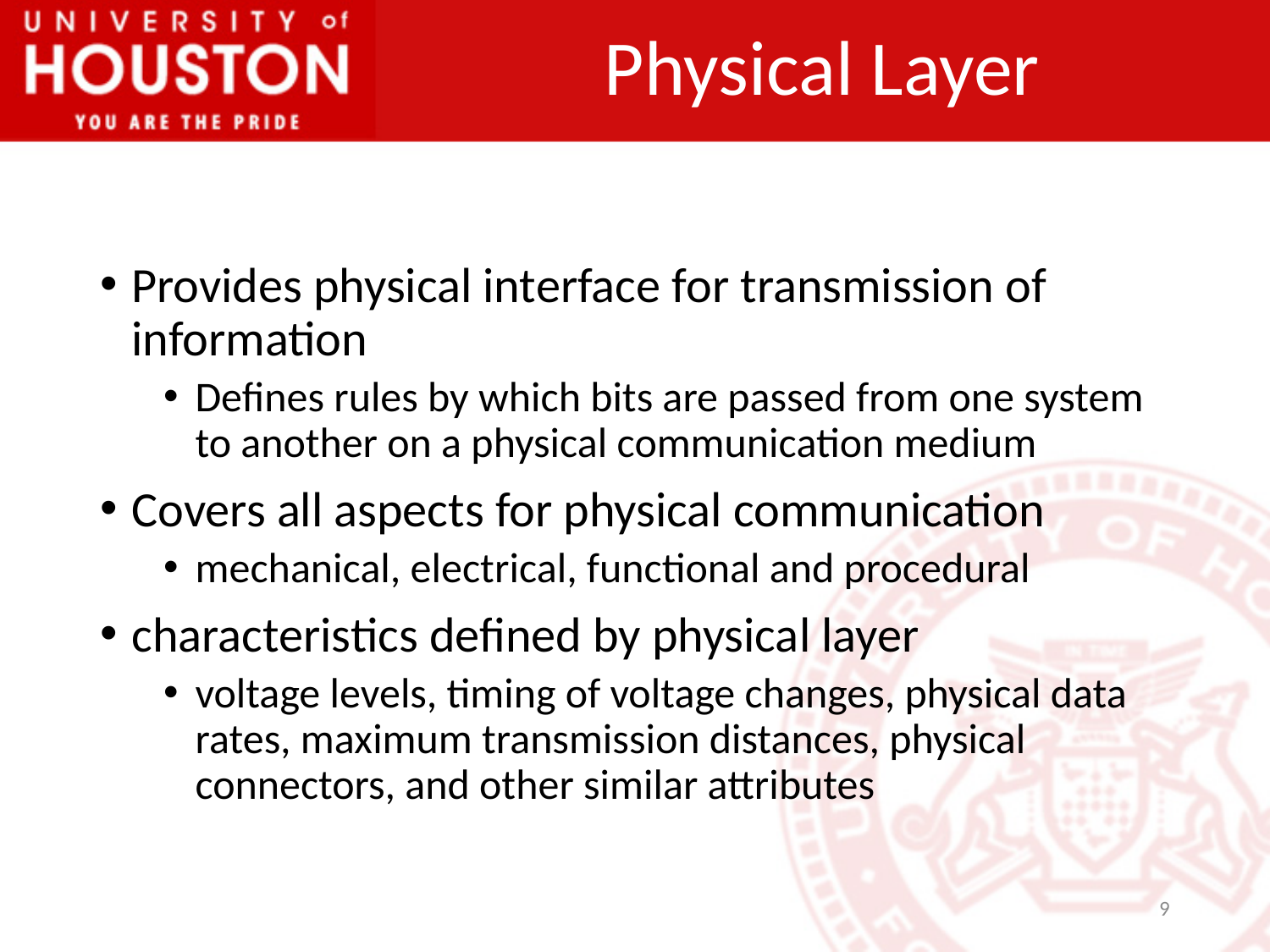

# Physical Layer
Provides physical interface for transmission of information
Defines rules by which bits are passed from one system to another on a physical communication medium
Covers all aspects for physical communication
mechanical, electrical, functional and procedural
characteristics defined by physical layer
voltage levels, timing of voltage changes, physical data rates, maximum transmission distances, physical connectors, and other similar attributes
9